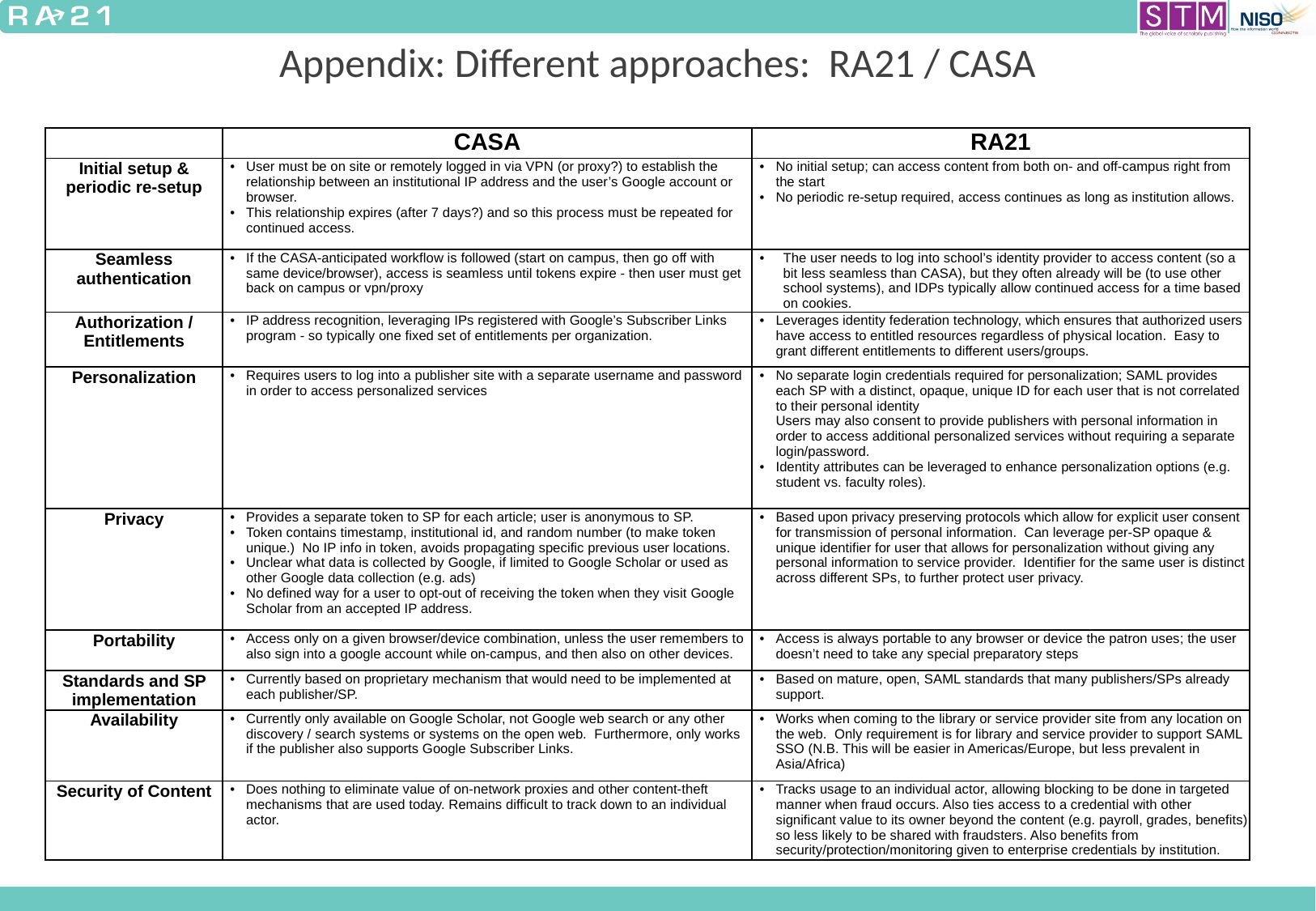

# Appendix: Different approaches:  RA21 / CASA
|  | CASA | RA21 |
| --- | --- | --- |
| Initial setup & periodic re-setup | User must be on site or remotely logged in via VPN (or proxy?) to establish the relationship between an institutional IP address and the user’s Google account or browser.   This relationship expires (after 7 days?) and so this process must be repeated for continued access. | No initial setup; can access content from both on- and off-campus right from the start No periodic re-setup required, access continues as long as institution allows. |
| Seamless authentication | If the CASA-anticipated workflow is followed (start on campus, then go off with same device/browser), access is seamless until tokens expire - then user must get back on campus or vpn/proxy | The user needs to log into school’s identity provider to access content (so a bit less seamless than CASA), but they often already will be (to use other school systems), and IDPs typically allow continued access for a time based on cookies. |
| Authorization / Entitlements | IP address recognition, leveraging IPs registered with Google’s Subscriber Links program - so typically one fixed set of entitlements per organization. | Leverages identity federation technology, which ensures that authorized users have access to entitled resources regardless of physical location.  Easy to grant different entitlements to different users/groups. |
| Personalization | Requires users to log into a publisher site with a separate username and password in order to access personalized services | No separate login credentials required for personalization; SAML provides each SP with a distinct, opaque, unique ID for each user that is not correlated to their personal identity Users may also consent to provide publishers with personal information in order to access additional personalized services without requiring a separate login/password. Identity attributes can be leveraged to enhance personalization options (e.g. student vs. faculty roles). |
| Privacy | Provides a separate token to SP for each article; user is anonymous to SP. Token contains timestamp, institutional id, and random number (to make token unique.)  No IP info in token, avoids propagating specific previous user locations. Unclear what data is collected by Google, if limited to Google Scholar or used as other Google data collection (e.g. ads) No defined way for a user to opt-out of receiving the token when they visit Google Scholar from an accepted IP address. | Based upon privacy preserving protocols which allow for explicit user consent for transmission of personal information.  Can leverage per-SP opaque & unique identifier for user that allows for personalization without giving any personal information to service provider.  Identifier for the same user is distinct across different SPs, to further protect user privacy. |
| Portability | Access only on a given browser/device combination, unless the user remembers to also sign into a google account while on-campus, and then also on other devices. | Access is always portable to any browser or device the patron uses; the user doesn’t need to take any special preparatory steps |
| Standards and SP implementation | Currently based on proprietary mechanism that would need to be implemented at each publisher/SP. | Based on mature, open, SAML standards that many publishers/SPs already support. |
| Availability | Currently only available on Google Scholar, not Google web search or any other discovery / search systems or systems on the open web.  Furthermore, only works if the publisher also supports Google Subscriber Links. | Works when coming to the library or service provider site from any location on the web.  Only requirement is for library and service provider to support SAML SSO (N.B. This will be easier in Americas/Europe, but less prevalent in Asia/Africa) |
| Security of Content | Does nothing to eliminate value of on-network proxies and other content-theft mechanisms that are used today. Remains difficult to track down to an individual actor. | Tracks usage to an individual actor, allowing blocking to be done in targeted manner when fraud occurs. Also ties access to a credential with other significant value to its owner beyond the content (e.g. payroll, grades, benefits) so less likely to be shared with fraudsters. Also benefits from security/protection/monitoring given to enterprise credentials by institution. |